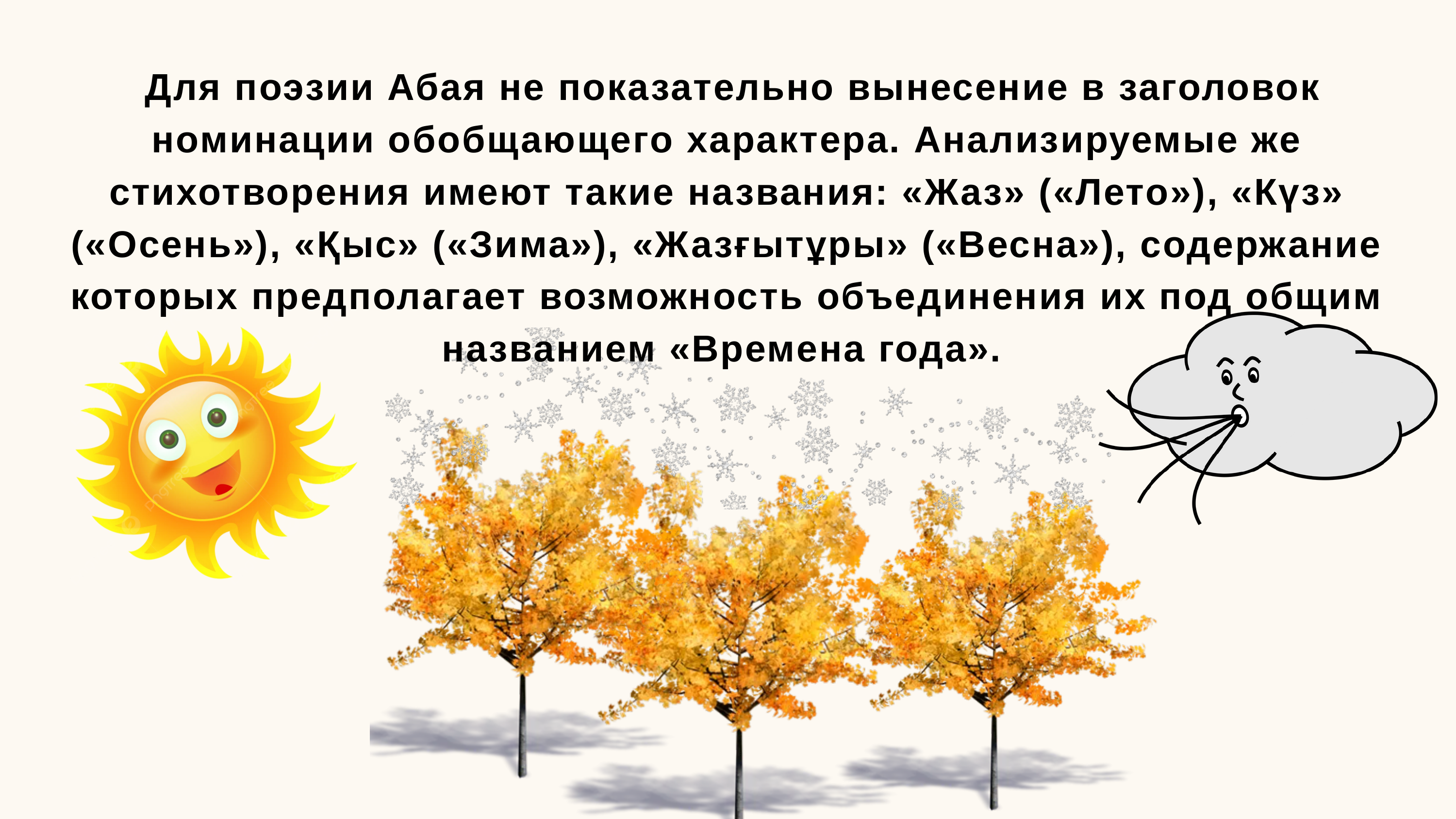

Для поэзии Абая не показательно вынесение в заголовок номинации обобщающего характера. Анализируемые же стихотворения имеют такие названия: «Жаз» («Лето»), «Күз» («Осень»), «Қыс» («Зима»), «Жазғытұры» («Весна»), содержание которых предполагает возможность объединения их под общим названием «Времена года».